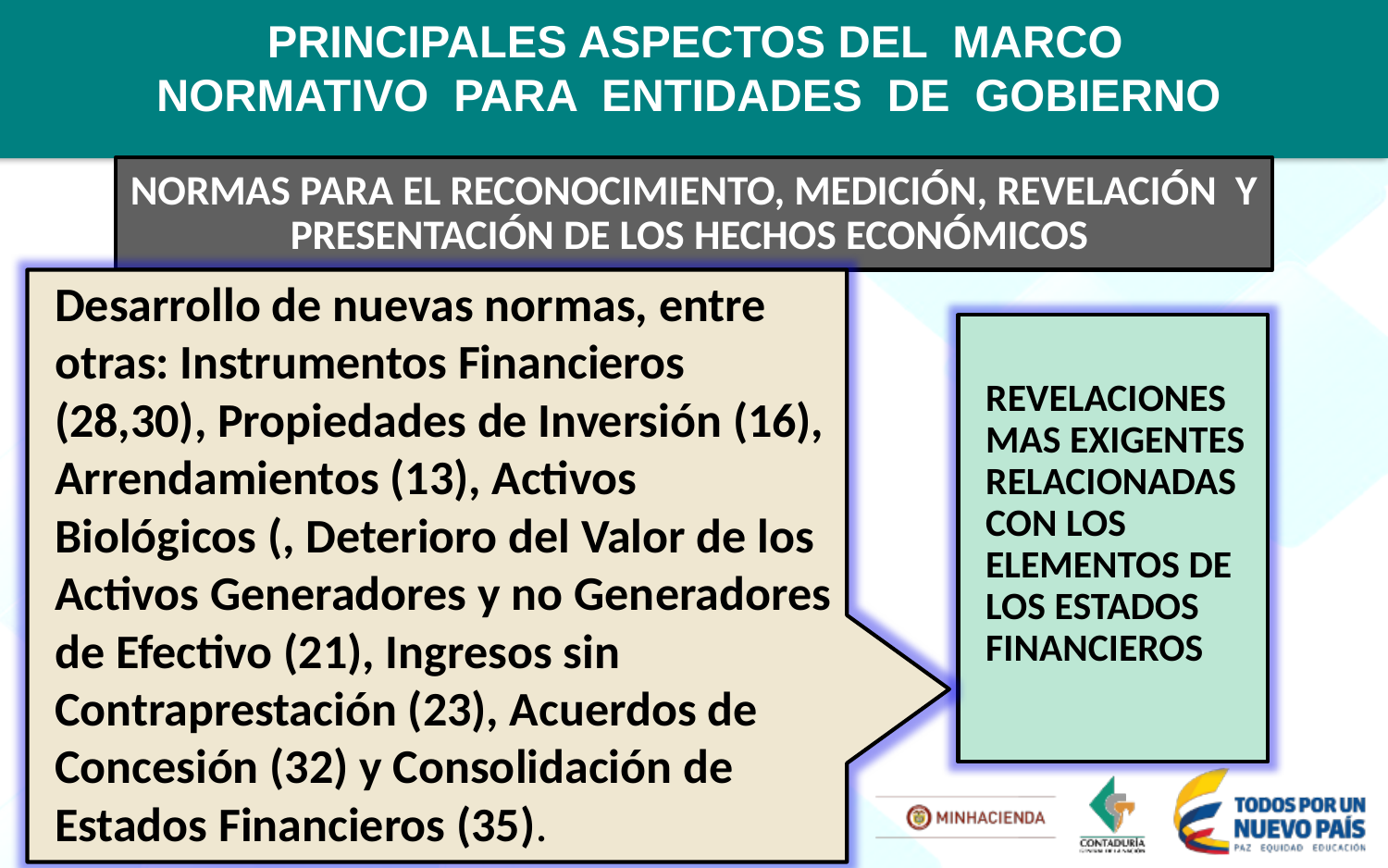

PRINCIPALES ASPECTOS DEL  MARCO NORMATIVO  PARA  ENTIDADES  DE  GOBIERNO
NORMAS PARA EL RECONOCIMIENTO, MEDICIÓN, REVELACIÓN  Y PRESENTACIÓN DE LOS HECHOS ECONÓMICOS
Desarrollo de nuevas normas, entre otras: Instrumentos Financieros (28,30), Propiedades de Inversión (16), Arrendamientos (13), Activos Biológicos (, Deterioro del Valor de los Activos Generadores y no Generadores de Efectivo (21), Ingresos sin Contraprestación (23), Acuerdos de Concesión (32) y Consolidación de Estados Financieros (35).

REVELACIONES MAS EXIGENTES RELACIONADAS CON LOS ELEMENTOS DE LOS ESTADOS FINANCIEROS
65